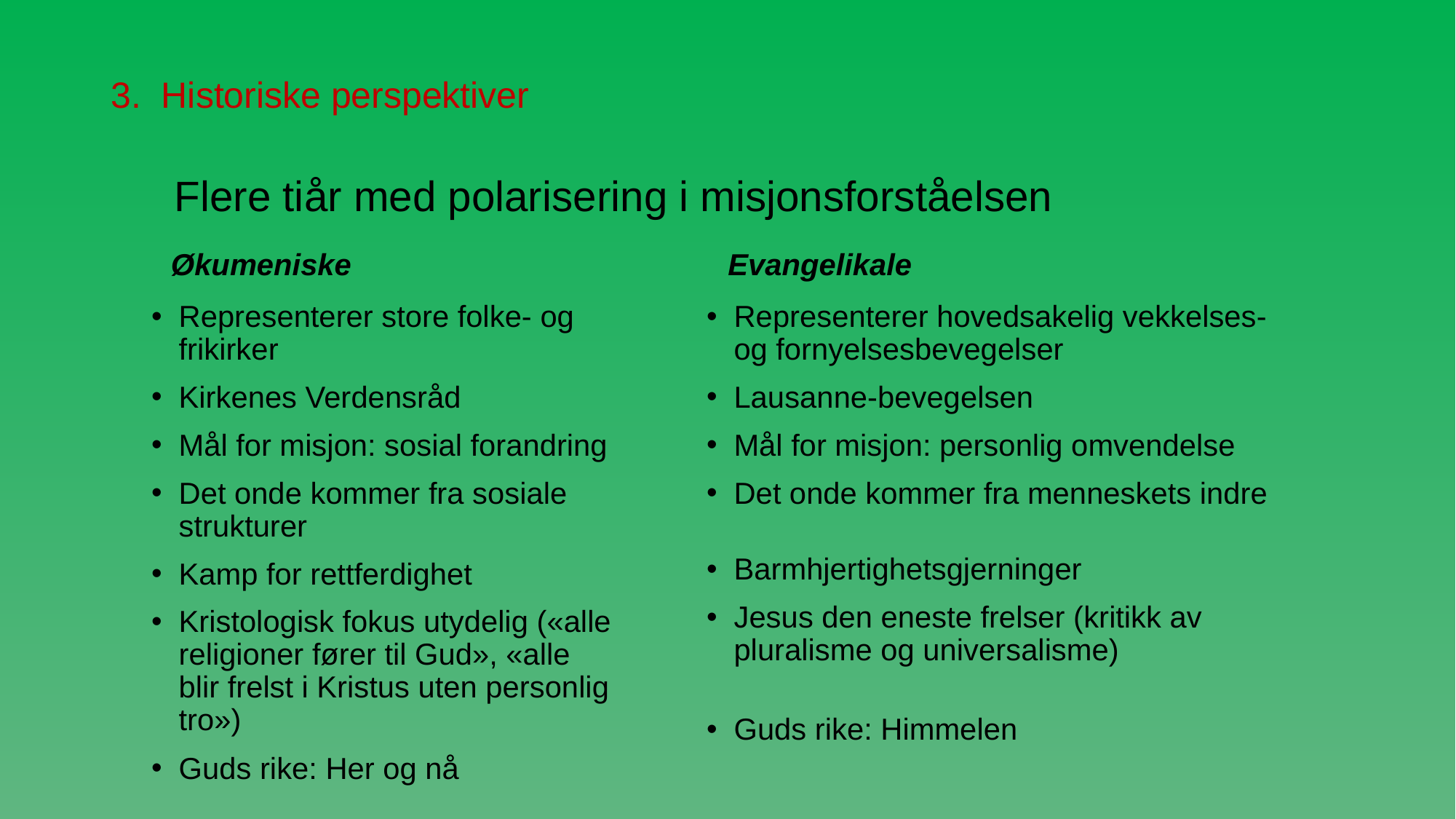

# 3.  Historiske perspektiver
Flere tiår med polarisering i misjonsforståelsen
Økumeniske
Evangelikale
Representerer hovedsakelig vekkelses- og fornyelsesbevegelser
Lausanne-bevegelsen
Mål for misjon: personlig omvendelse
Det onde kommer fra menneskets indre

Barmhjertighetsgjerninger
Jesus den eneste frelser (kritikk av pluralisme og universalisme)

Guds rike: Himmelen
Representerer store folke- og frikirker
Kirkenes Verdensråd
Mål for misjon: sosial forandring
Det onde kommer fra sosiale strukturer
Kamp for rettferdighet
Kristologisk fokus utydelig («alle religioner fører til Gud», «alle blir frelst i Kristus uten personlig tro»)
Guds rike: Her og nå